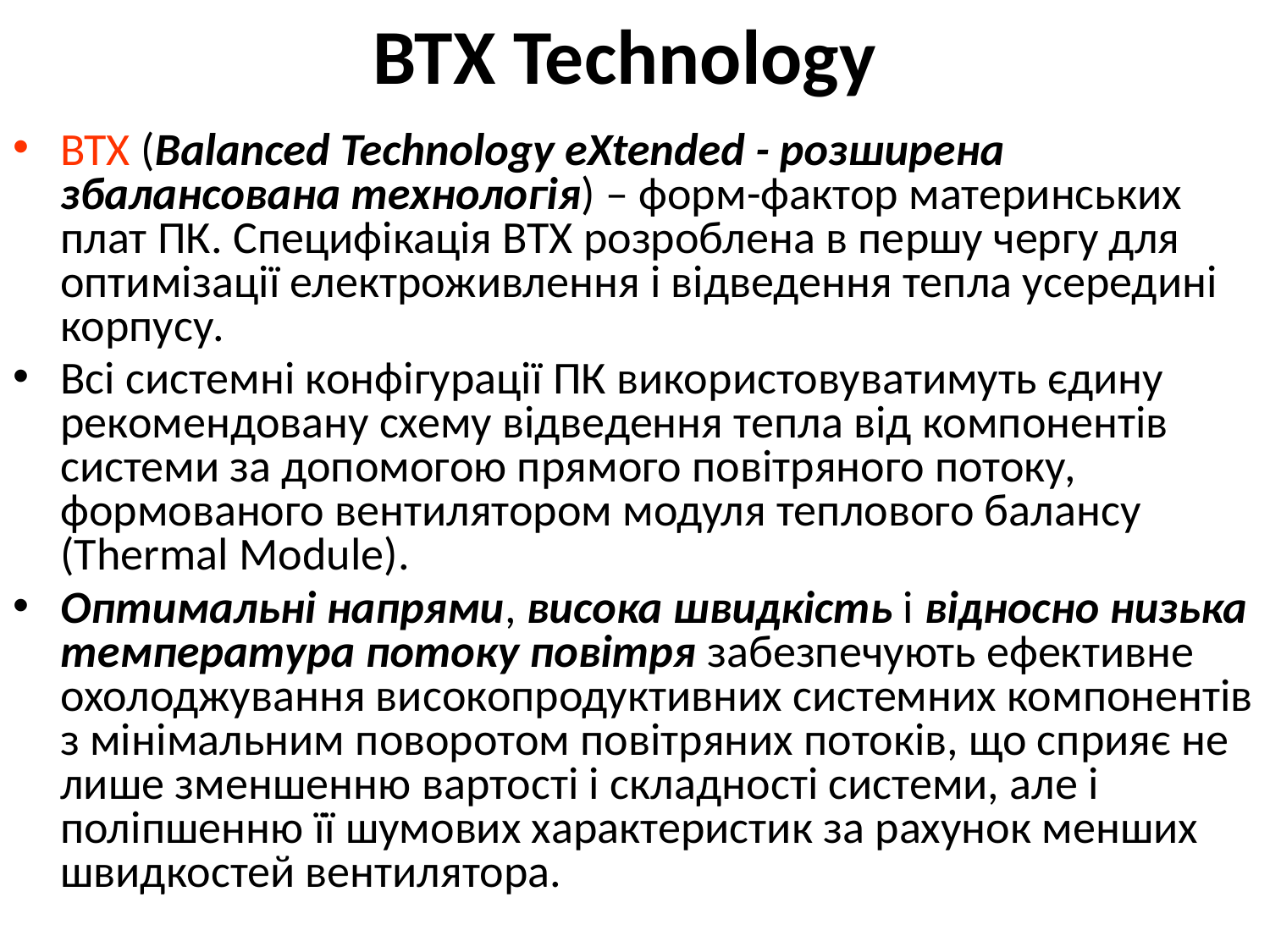

# BTX Technology
BTX (Balanced Technology eXtended - розширена збалансована технологія) – форм-фактор материнських плат ПК. Специфікація BTX розроблена в першу чергу для оптимізації електроживлення і відведення тепла усередині корпусу.
Всі системні конфігурації ПК використовуватимуть єдину рекомендовану схему відведення тепла від компонентів системи за допомогою прямого повітряного потоку, формованого вентилятором модуля теплового балансу (Thermal Module).
Оптимальні напрями, висока швидкість і відносно низька температура потоку повітря забезпечують ефективне охолоджування високопродуктивних системних компонентів з мінімальним поворотом повітряних потоків, що сприяє не лише зменшенню вартості і складності системи, але і поліпшенню її шумових характеристик за рахунок менших швидкостей вентилятора.